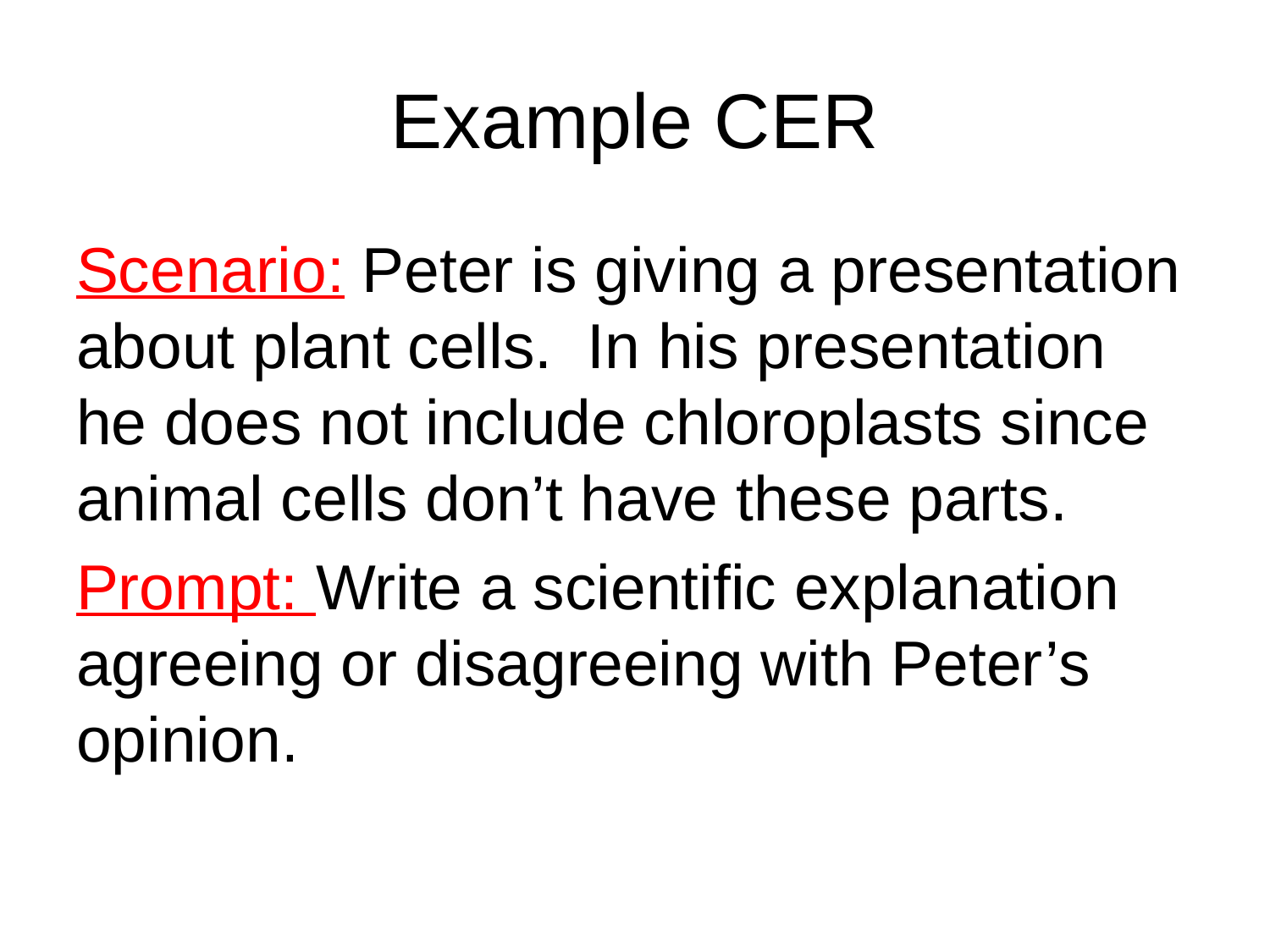

# Example CER
Scenario: Peter is giving a presentation about plant cells.  In his presentation he does not include chloroplasts since animal cells don’t have these parts.
Prompt: Write a scientific explanation agreeing or disagreeing with Peter’s opinion.